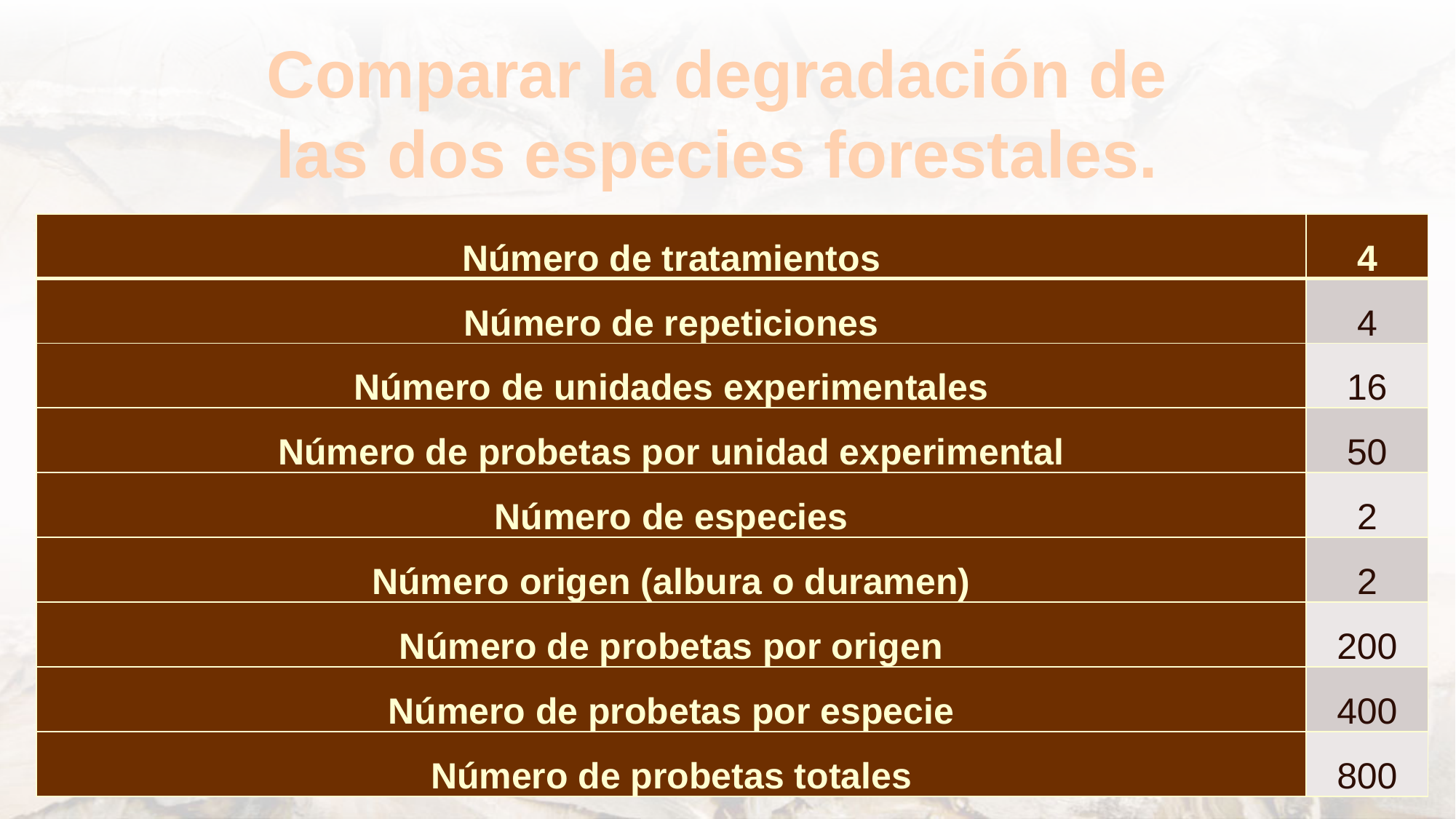

# Comparar la degradación de las dos especies forestales.
| Número de tratamientos | 4 |
| --- | --- |
| Número de repeticiones | 4 |
| Número de unidades experimentales | 16 |
| Número de probetas por unidad experimental | 50 |
| Número de especies | 2 |
| Número origen (albura o duramen) | 2 |
| Número de probetas por origen | 200 |
| Número de probetas por especie | 400 |
| Número de probetas totales | 800 |